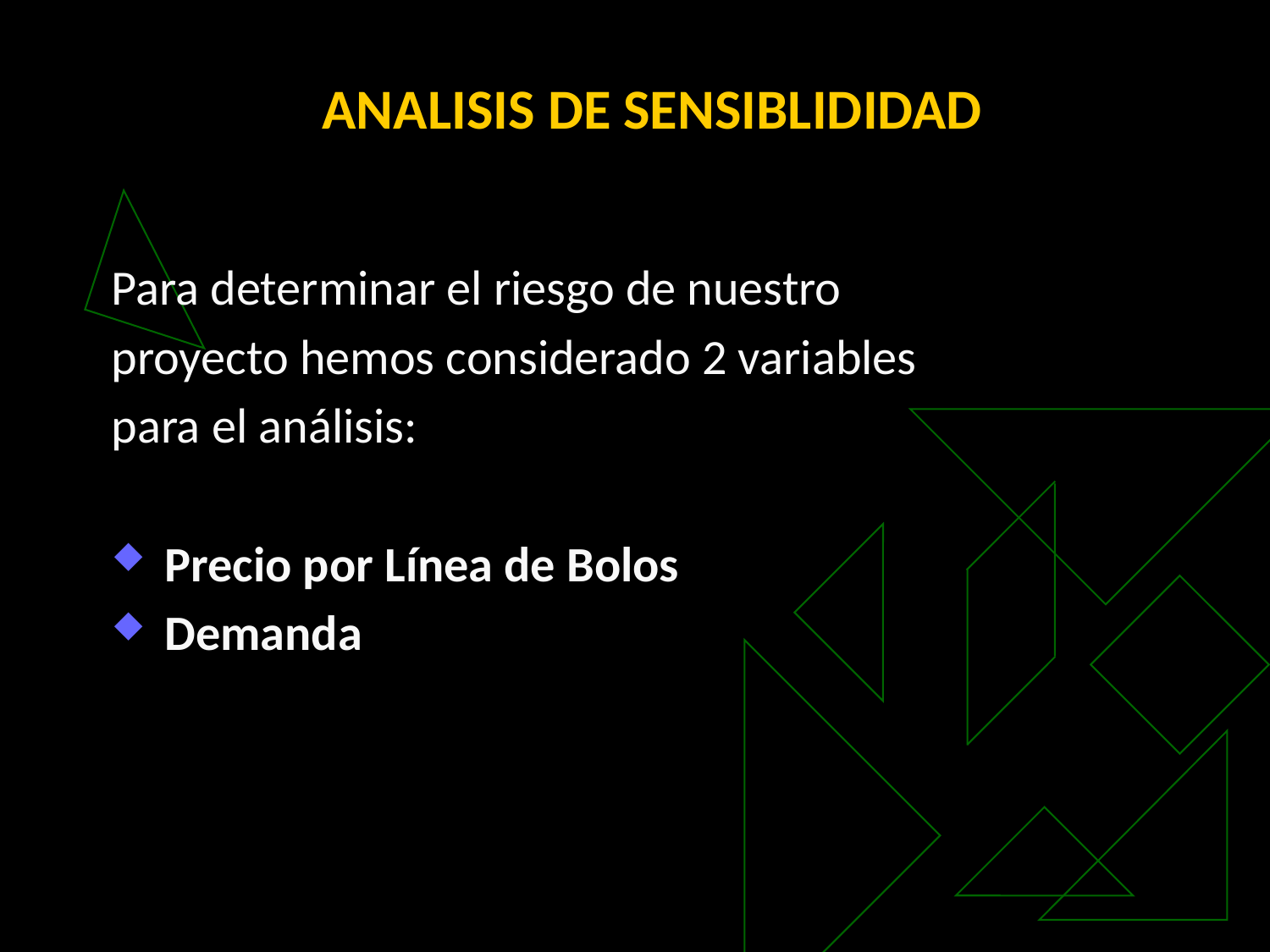

Para determinar el riesgo de nuestro
proyecto hemos considerado 2 variables
para el análisis:

Precio por Línea de Bolos
Demanda

ANALISIS DE SENSIBLIDIDAD